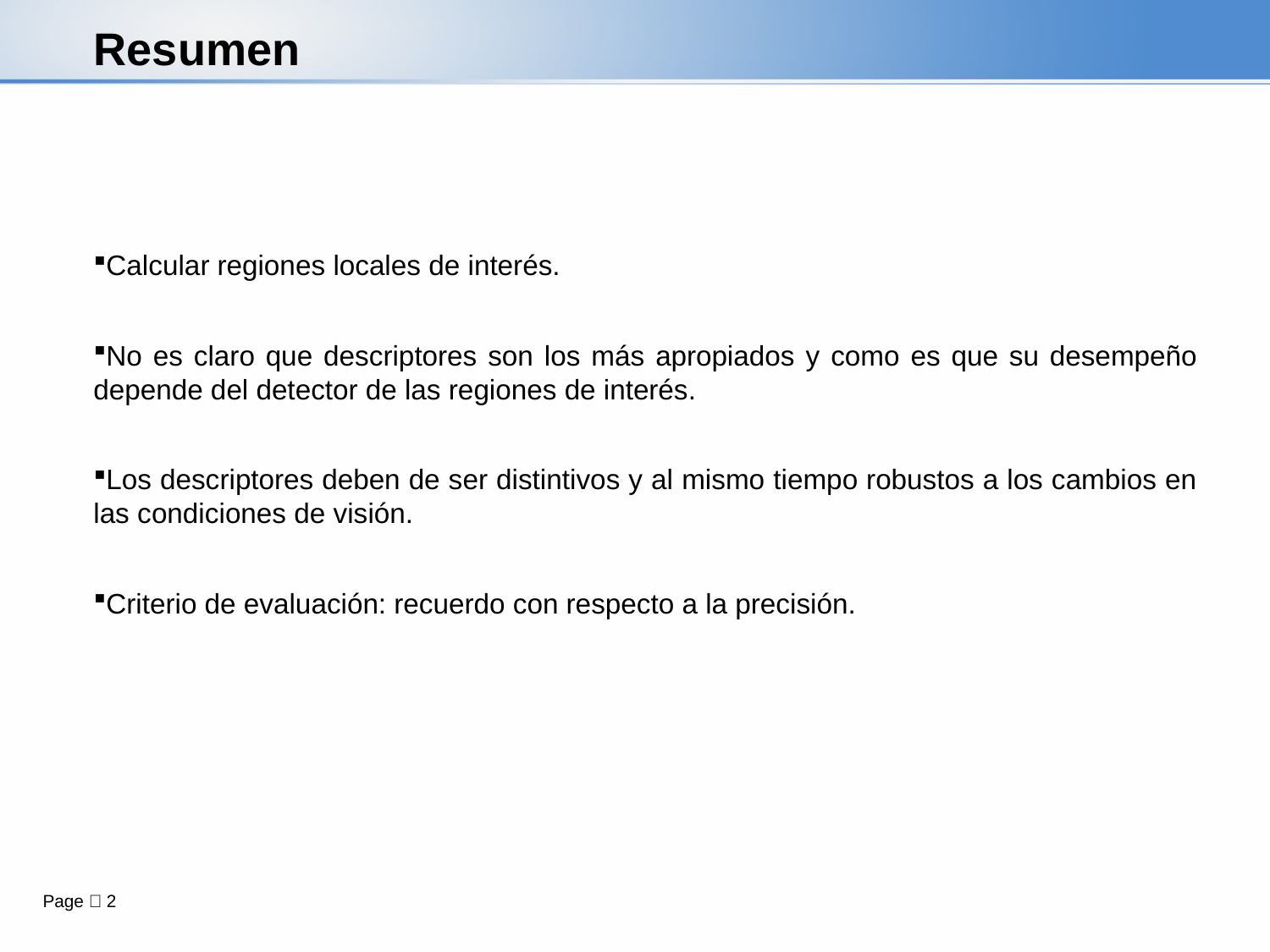

# Resumen
Calcular regiones locales de interés.

No es claro que descriptores son los más apropiados y como es que su desempeño depende del detector de las regiones de interés.

Los descriptores deben de ser distintivos y al mismo tiempo robustos a los cambios en las condiciones de visión.

Criterio de evaluación: recuerdo con respecto a la precisión.